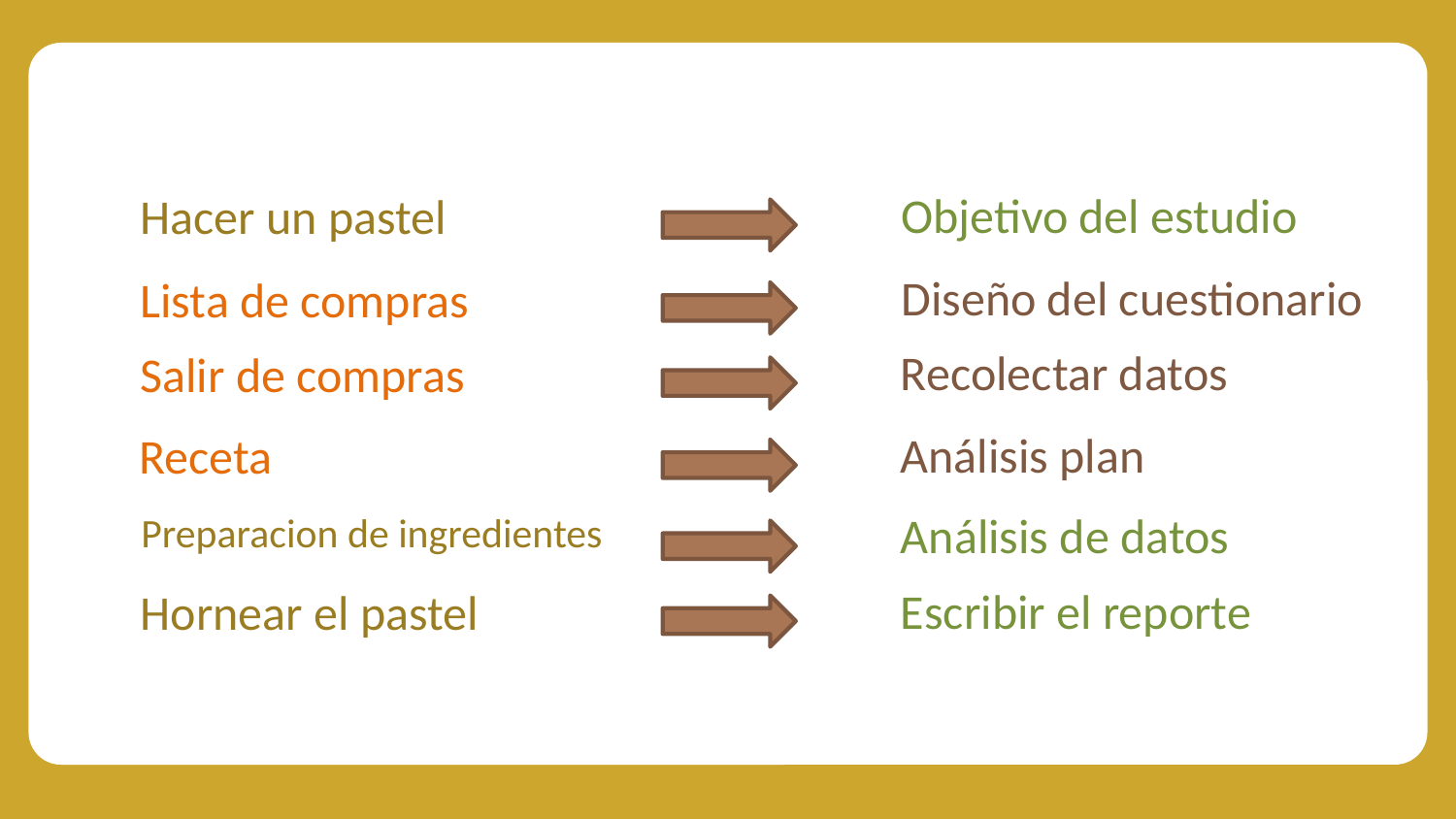

Objetivo del estudio
Hacer un pastel

Diseño del cuestionario
Lista de compras

Recolectar datos
Salir de compras

Análisis plan
Receta

Análisis de datos
Preparacion de ingredientes

Escribir el reporte
Hornear el pastel